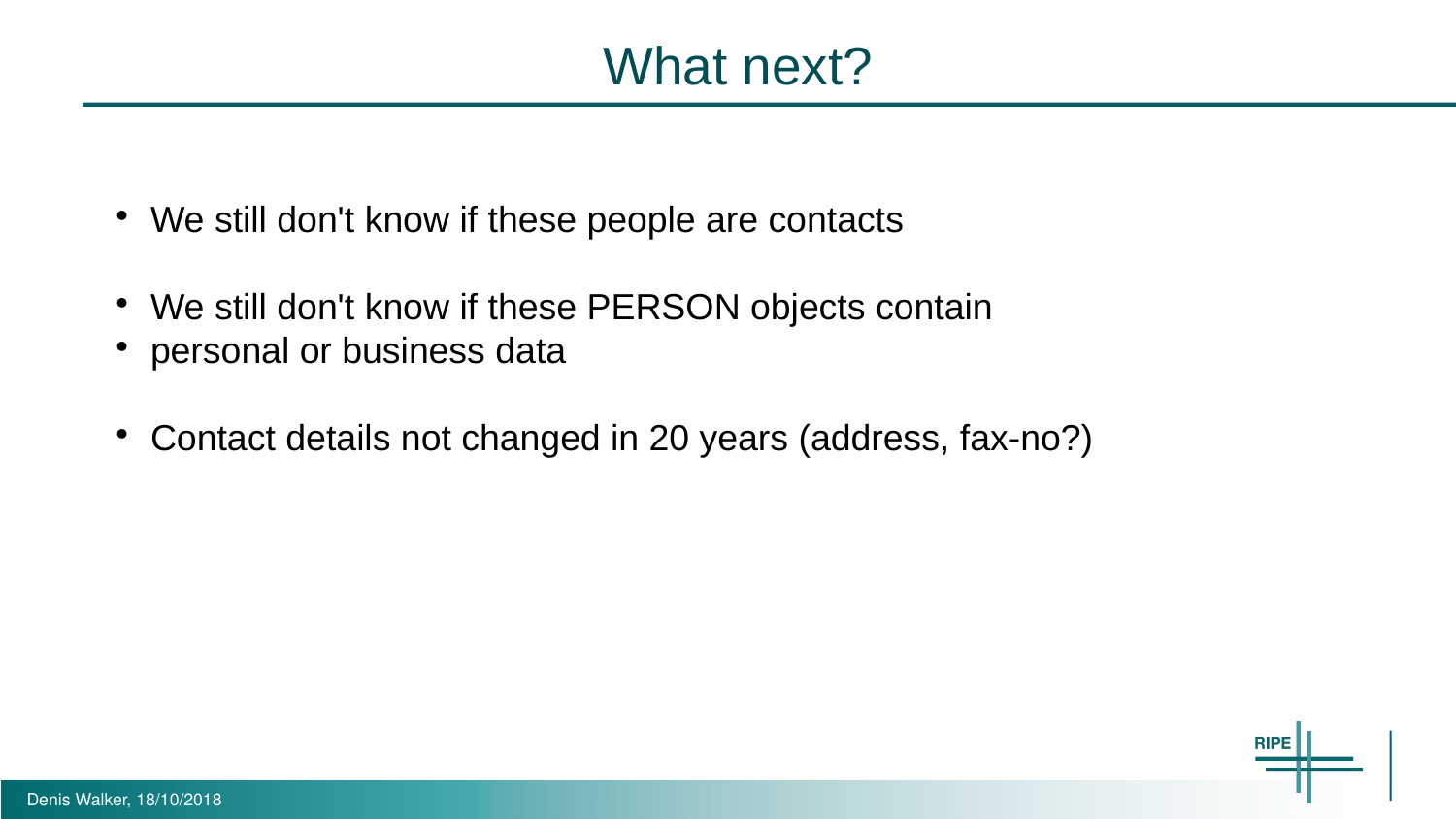

What next?
We still don't know if these people are contacts

We still don't know if these PERSON objects contain
personal or business data

Contact details not changed in 20 years (address, fax-no?)